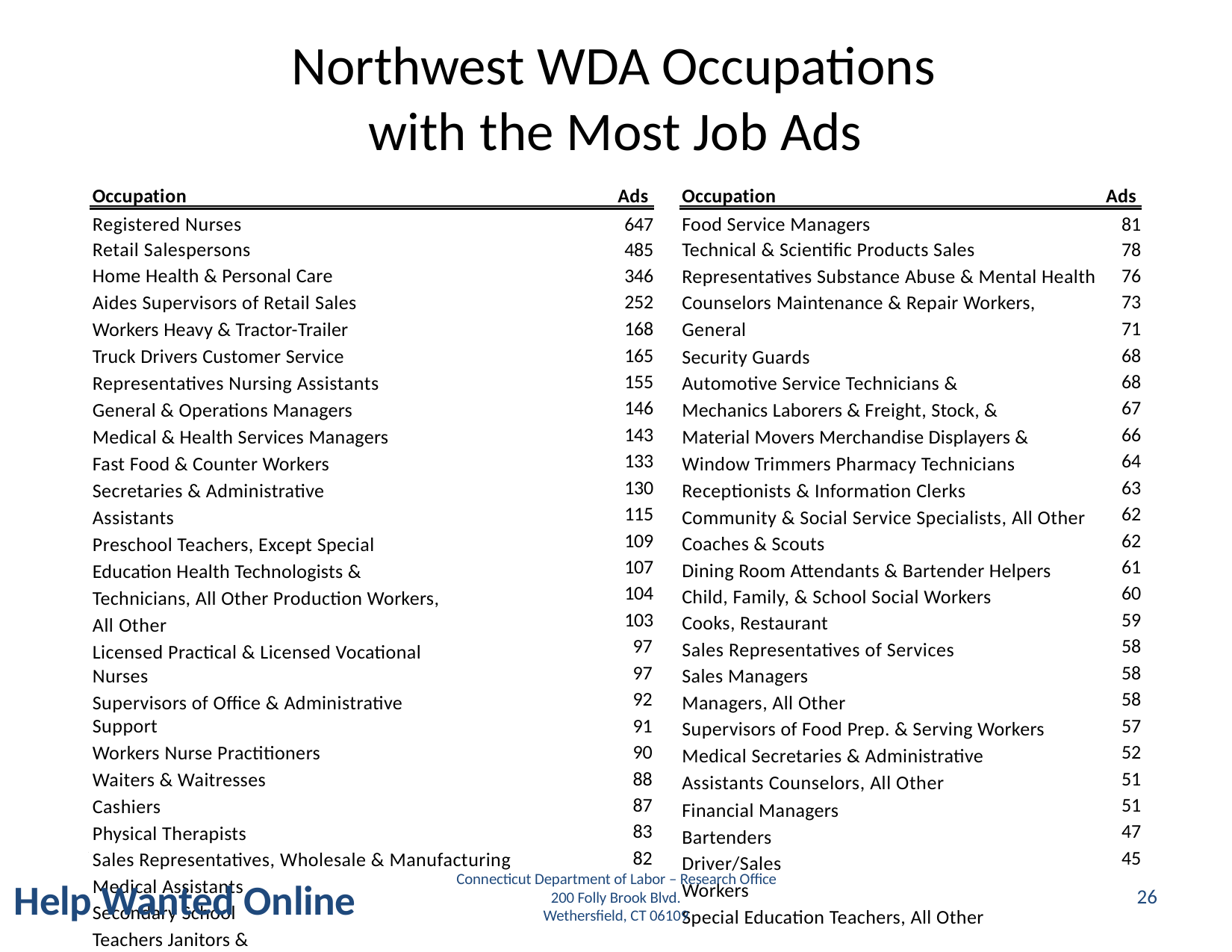

Northwest WDA Occupations
with
the
Most Job Ads
Occupation
Ads
Occupation
Ads

Registered Nurses
Retail Salespersons
Home Health & Personal Care
Aides Supervisors of Retail Sales
Workers Heavy & Tractor-Trailer
Truck Drivers Customer Service
Representatives Nursing Assistants
General & Operations Managers
Medical & Health Services Managers
Fast Food & Counter Workers
Secretaries & Administrative
Assistants
Preschool Teachers, Except Special
Education Health Technologists &
Technicians, All Other Production Workers,
All Other
Licensed Practical & Licensed Vocational Nurses
Supervisors of Office & Administrative Support
Workers Nurse Practitioners
Waiters & Waitresses
Cashiers
Physical Therapists
Sales Representatives, Wholesale & Manufacturing
Medical Assistants
Secondary School
Teachers Janitors &
Cleaners
Teaching Assistants, Except Postsecondary
647
485
346
252
168
165
155
146
143
133
130
115
109
107
104
103
97
97
92
91
90
88
87
83
82
Food Service Managers
Technical & Scientific Products Sales
Representatives Substance Abuse & Mental Health
Counselors Maintenance & Repair Workers,
General
Security Guards
Automotive Service Technicians &
Mechanics Laborers & Freight, Stock, &
Material Movers Merchandise Displayers &
Window Trimmers Pharmacy Technicians
Receptionists & Information Clerks
Community & Social Service Specialists, All Other
Coaches & Scouts
Dining Room Attendants & Bartender Helpers
Child, Family, & School Social Workers
Cooks, Restaurant
Sales Representatives of Services
Sales Managers
Managers, All Other
Supervisors of Food Prep. & Serving Workers
Medical Secretaries & Administrative
Assistants Counselors, All Other
Financial Managers
Bartenders
Driver/Sales
Workers
Special Education Teachers, All Other
81
78
76
73
71
68
68
67
66
64
63
62
62
61
60
59
58
58
58
57
52
51
51
47
45

Connecticut Department of Labor – Research Office
200 Folly Brook Blvd.
Wethersfield, CT 06109

Connecticut Department of Labor – Research Office
200 Folly Brook Blvd.
Wethersfield, CT 06109
Help Wanted Online
26